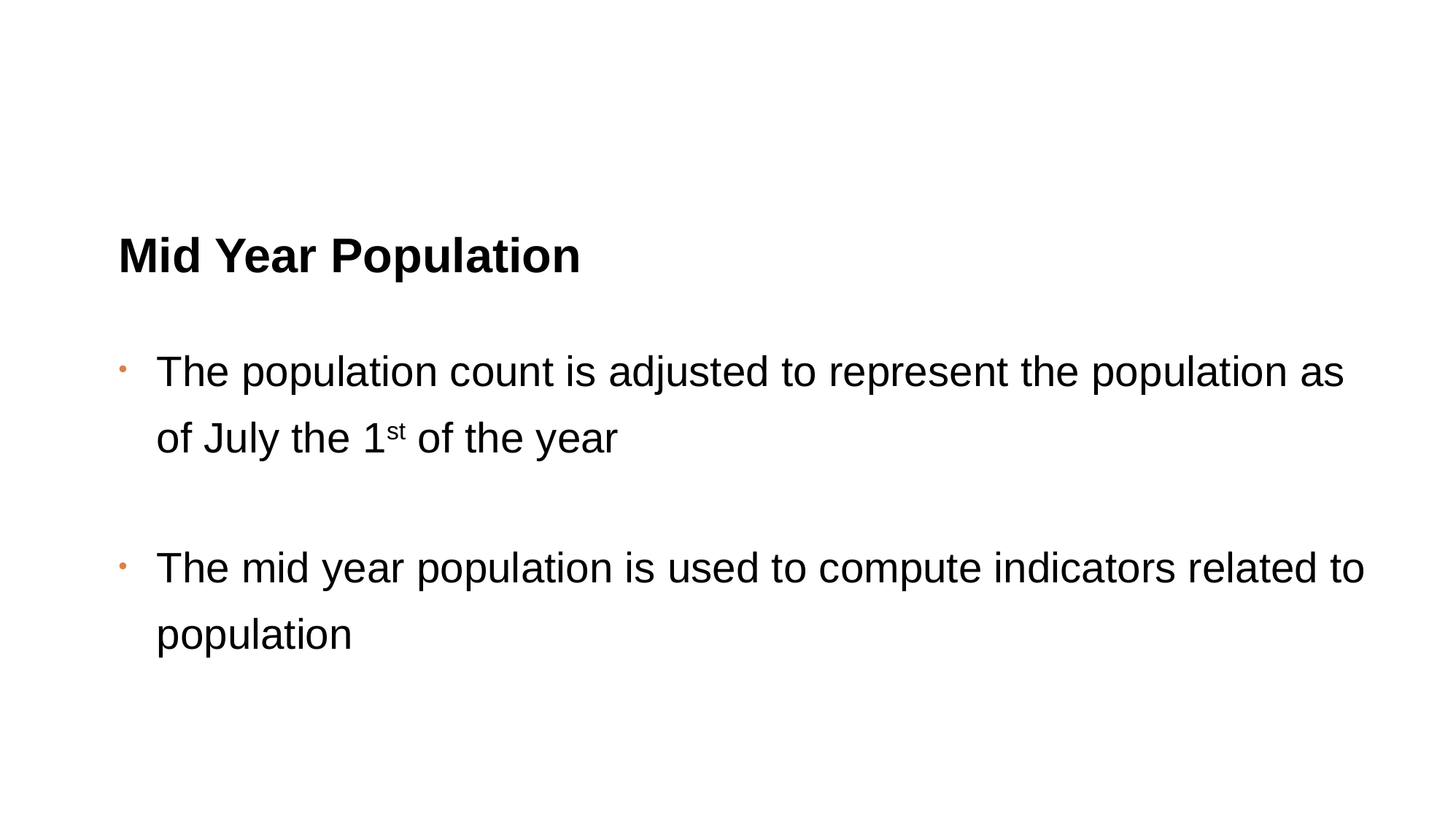

Mid Year Population
The population count is adjusted to represent the population as of July the 1st of the year
The mid year population is used to compute indicators related to population